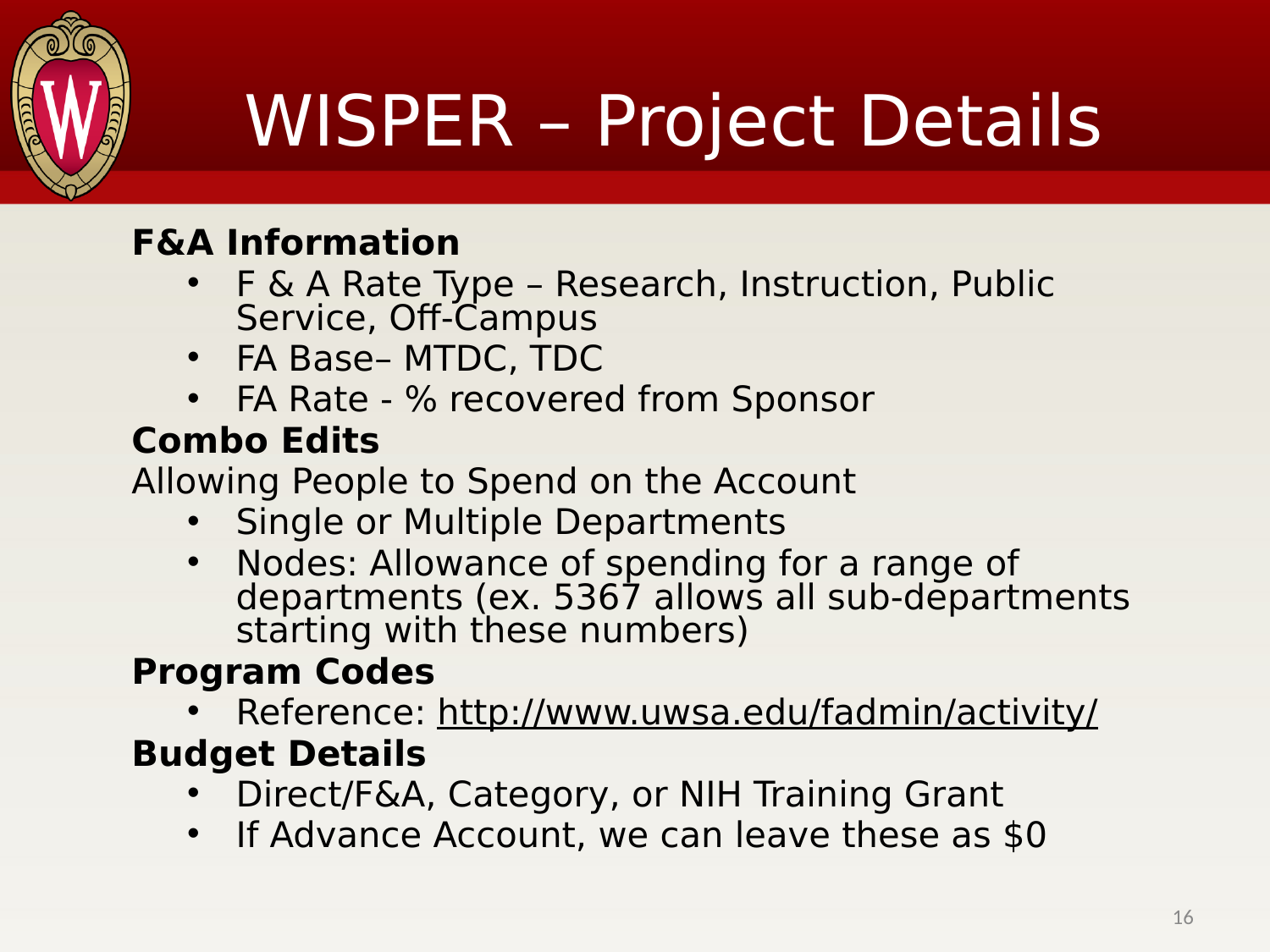

# WISPER – Project Details
F&A Information
F & A Rate Type – Research, Instruction, Public Service, Off-Campus
FA Base– MTDC, TDC
FA Rate - % recovered from Sponsor
Combo Edits
Allowing People to Spend on the Account
Single or Multiple Departments
Nodes: Allowance of spending for a range of departments (ex. 5367 allows all sub-departments starting with these numbers)
Program Codes
Reference: http://www.uwsa.edu/fadmin/activity/
Budget Details
Direct/F&A, Category, or NIH Training Grant
If Advance Account, we can leave these as $0
16